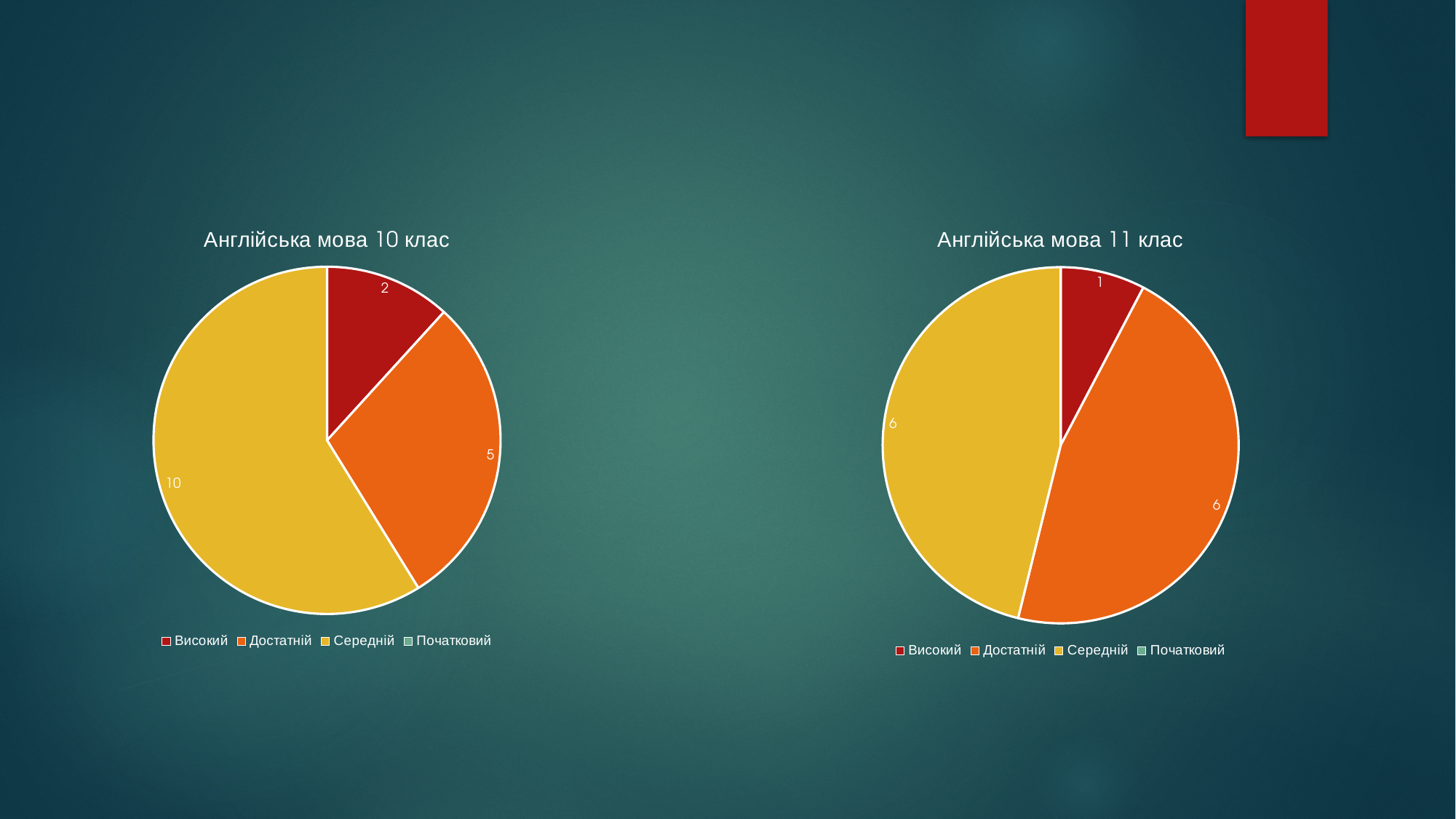

### Chart: Англійська мова 10 клас

| Category |  |
|---|---|
| Високий | 2.0 |
| Достатній | 5.0 |
| Середній | 10.0 |
| Початковий | None |

### Chart: Англійська мова 11 клас

| Category |  |
|---|---|
| Високий | 1.0 |
| Достатній | 6.0 |
| Середній | 6.0 |
| Початковий | None |